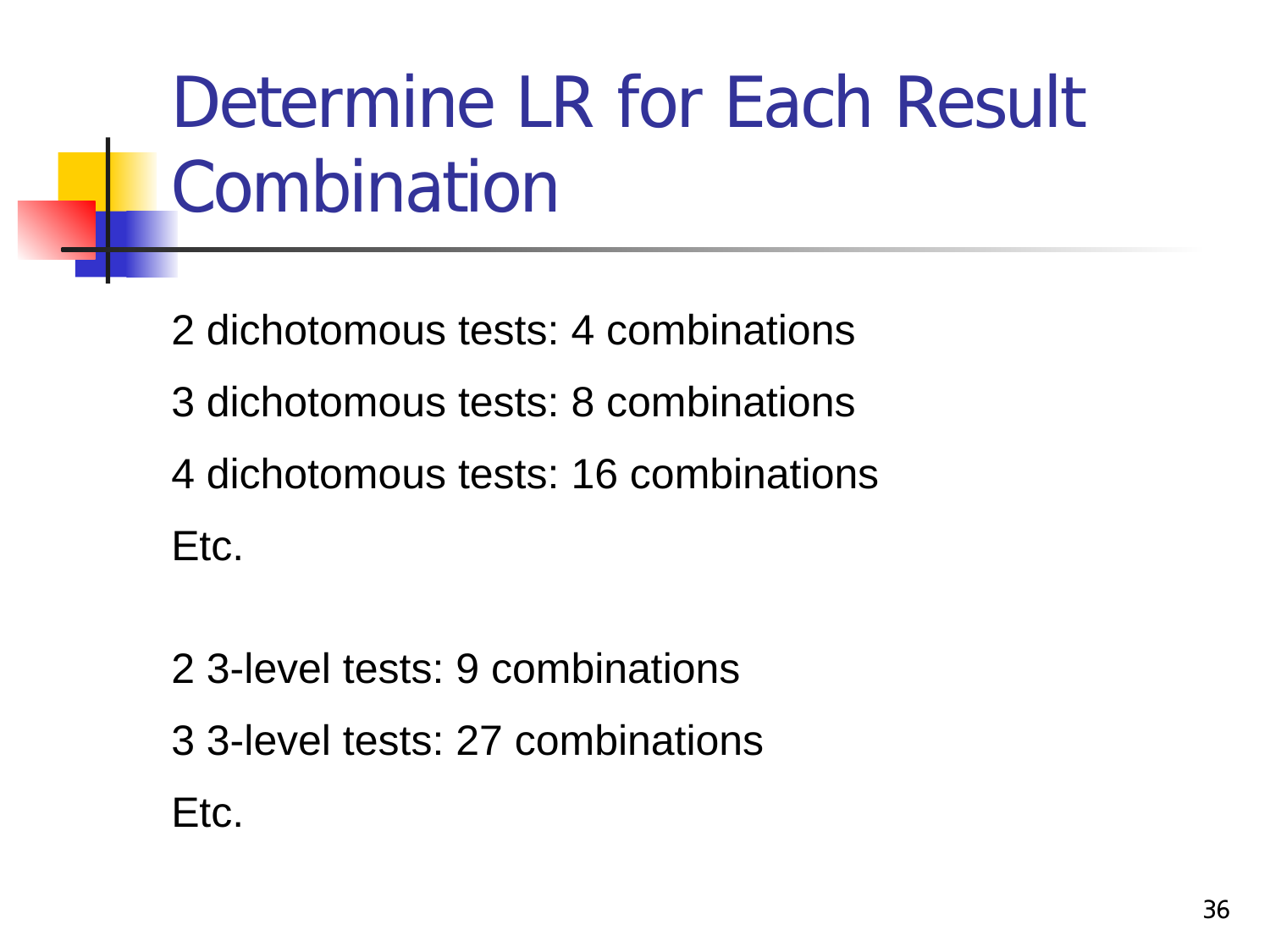

# Determine LR for Each Result Combination
2 dichotomous tests: 4 combinations
3 dichotomous tests: 8 combinations
4 dichotomous tests: 16 combinations
Etc.
2 3-level tests: 9 combinations
3 3-level tests: 27 combinations
Etc.
36